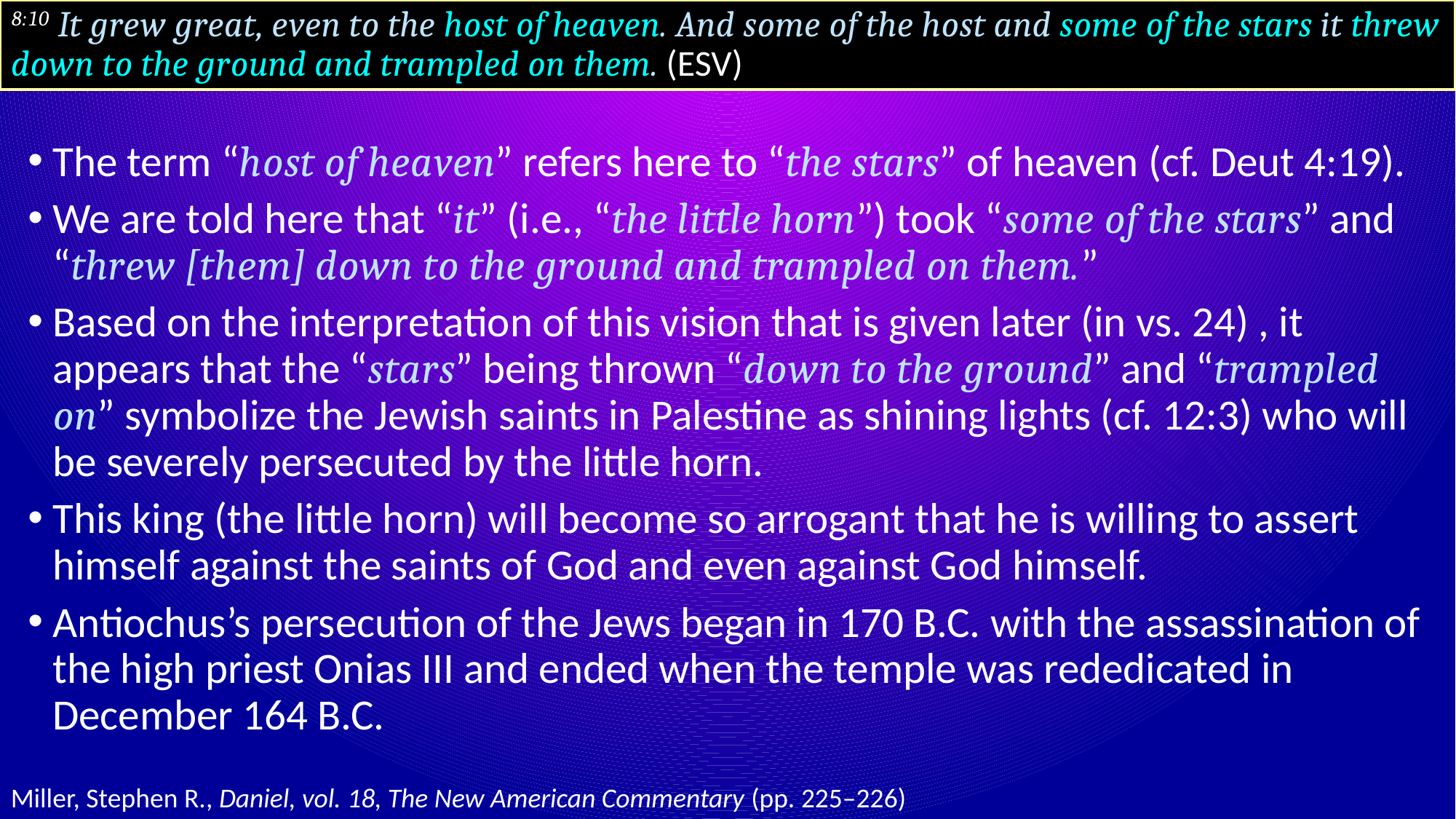

# 8:10 It grew great, even to the host of heaven. And some of the host and some of the stars it threw down to the ground and trampled on them. (ESV)
The term “host of heaven” refers here to “the stars” of heaven (cf. Deut 4:19).
We are told here that “it” (i.e., “the little horn”) took “some of the stars” and “threw [them] down to the ground and trampled on them.”
Based on the interpretation of this vision that is given later (in vs. 24) , it appears that the “stars” being thrown “down to the ground” and “trampled on” symbolize the Jewish saints in Palestine as shining lights (cf. 12:3) who will be severely persecuted by the little horn.
This king (the little horn) will become so arrogant that he is willing to assert himself against the saints of God and even against God himself.
Antiochus’s persecution of the Jews began in 170 B.C. with the assassination of the high priest Onias III and ended when the temple was rededicated in December 164 B.C.
Miller, Stephen R., Daniel, vol. 18, The New American Commentary (pp. 225–226)